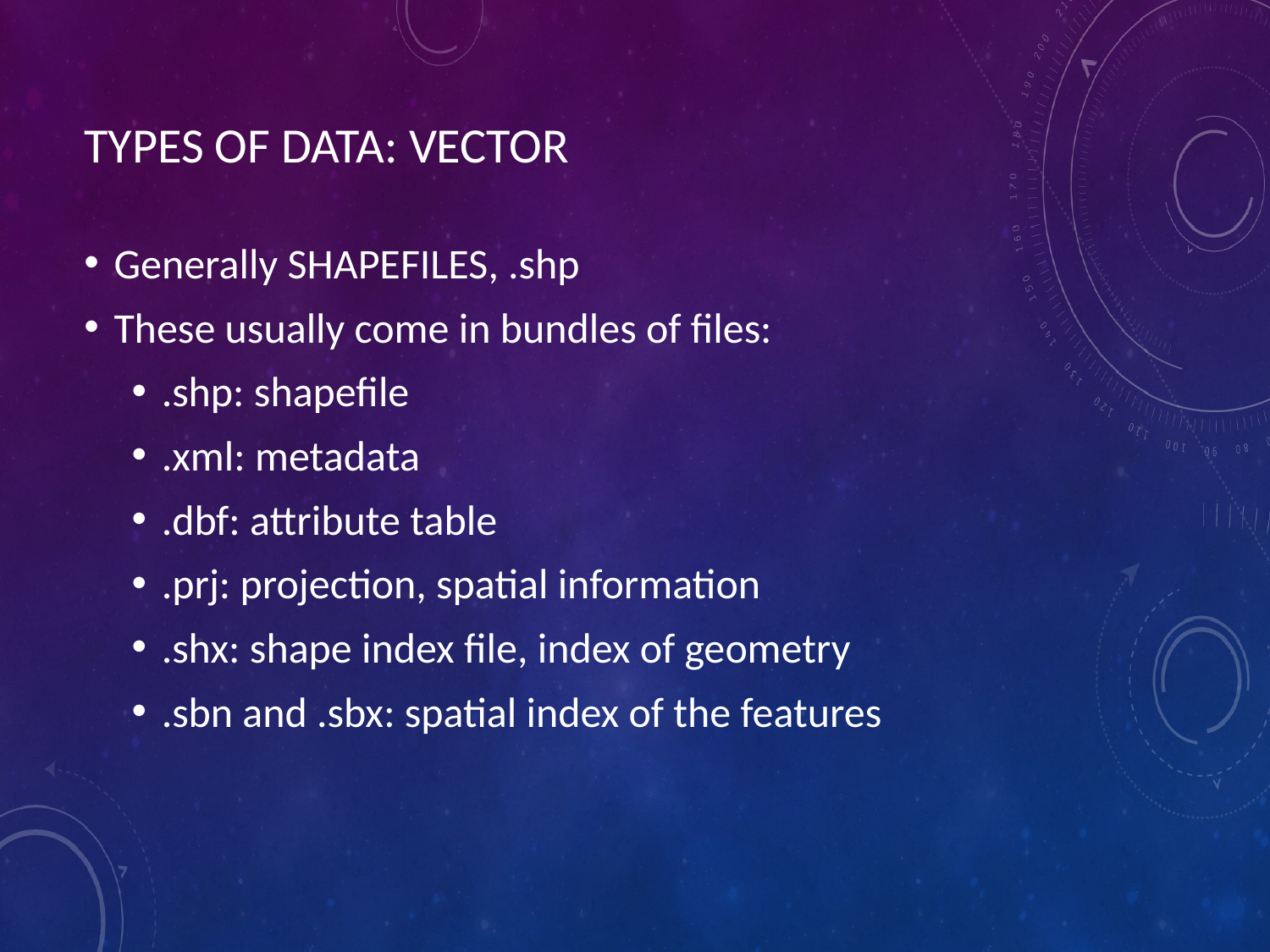

# Types of data: Vector
Generally SHAPEFILES, .shp
These usually come in bundles of files:
.shp: shapefile
.xml: metadata
.dbf: attribute table
.prj: projection, spatial information
.shx: shape index file, index of geometry
.sbn and .sbx: spatial index of the features